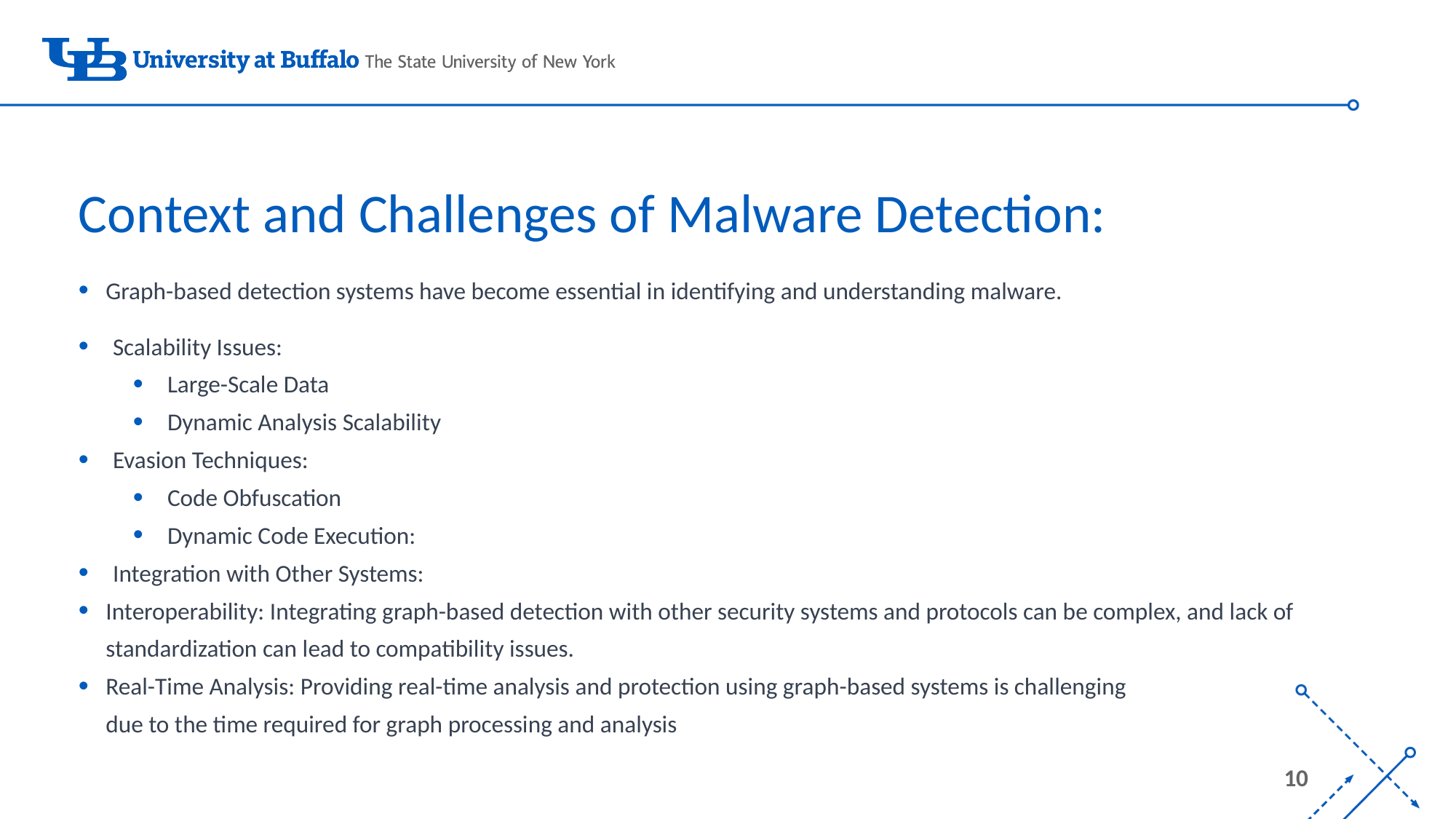

# Context and Challenges of Malware Detection:
Graph-based detection systems have become essential in identifying and understanding malware.
Scalability Issues:
Large-Scale Data
Dynamic Analysis Scalability
Evasion Techniques:
Code Obfuscation
Dynamic Code Execution:
Integration with Other Systems:
Interoperability: Integrating graph-based detection with other security systems and protocols can be complex, and lack of standardization can lead to compatibility issues.
Real-Time Analysis: Providing real-time analysis and protection using graph-based systems is challenging
due to the time required for graph processing and analysis